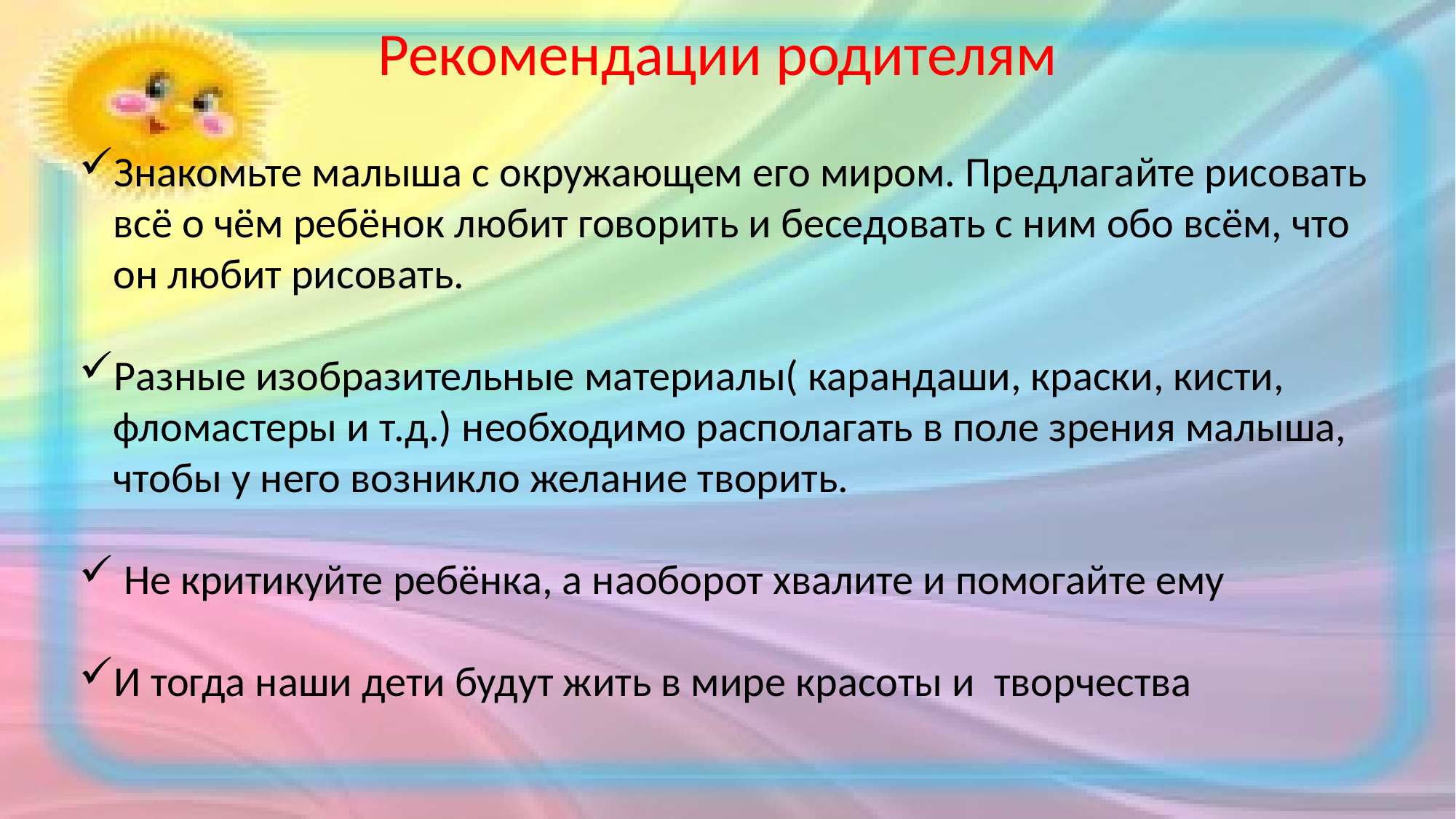

# Рекомендации родителям
Знакомьте малыша с окружающем его миром. Предлагайте рисовать всё о чём ребёнок любит говорить и беседовать с ним обо всём, что он любит рисовать.

Разные изобразительные материалы( карандаши, краски, кисти, фломастеры и т.д.) необходимо располагать в поле зрения малыша, чтобы у него возникло желание творить.

 Не критикуйте ребёнка, а наоборот хвалите и помогайте ему

И тогда наши дети будут жить в мире красоты и  творчества